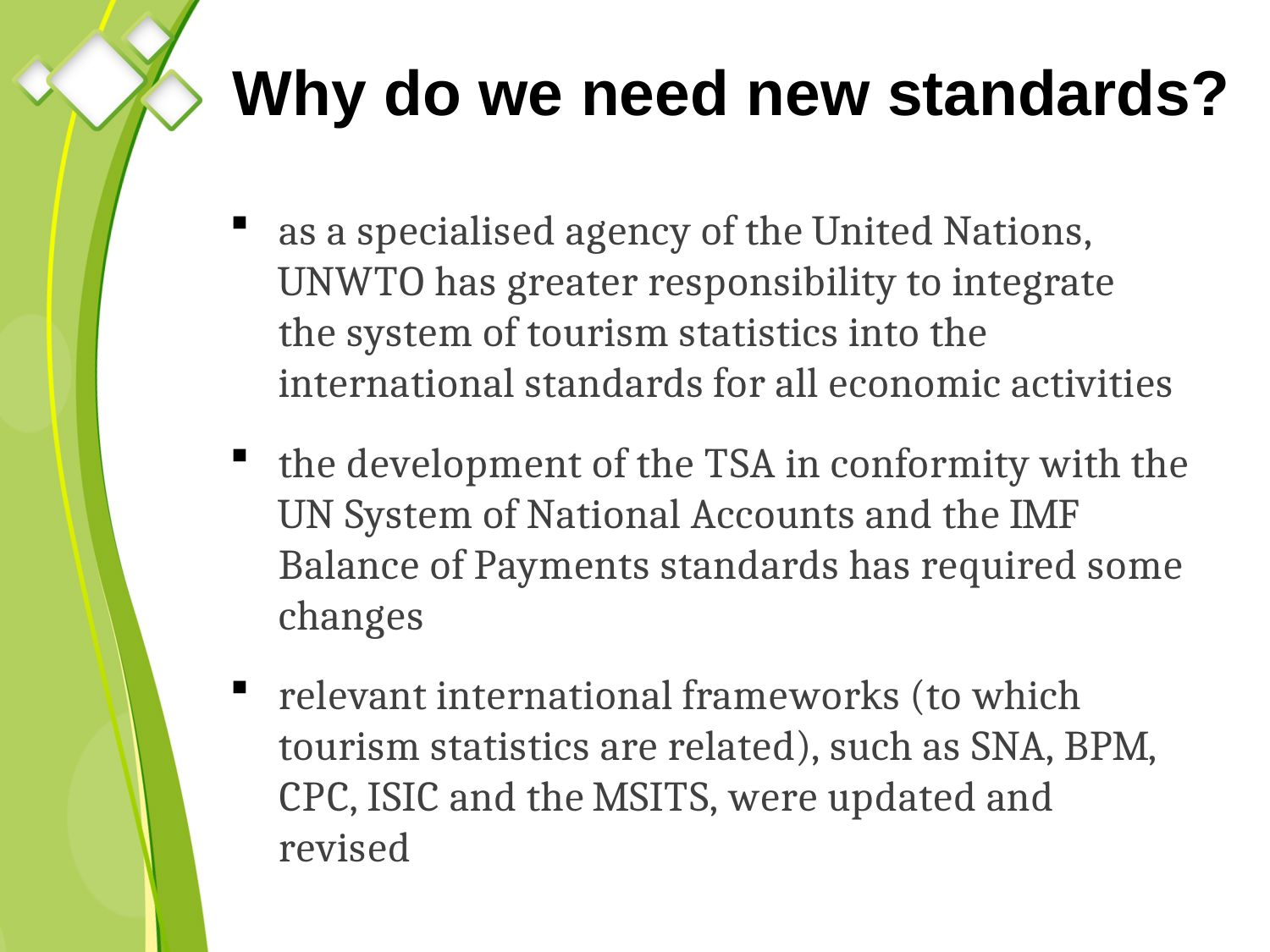

# Why do we need new standards?

as a specialised agency of the United Nations,         UNWTO has greater responsibility to integrate        the system of tourism statistics into the                      international standards for all economic activities
the development of the TSA in conformity with the UN System of National Accounts and the IMF          Balance of Payments standards has required some changes
relevant international frameworks (to which           tourism statistics are related), such as SNA, BPM,  CPC, ISIC and the MSITS, were updated and              revised